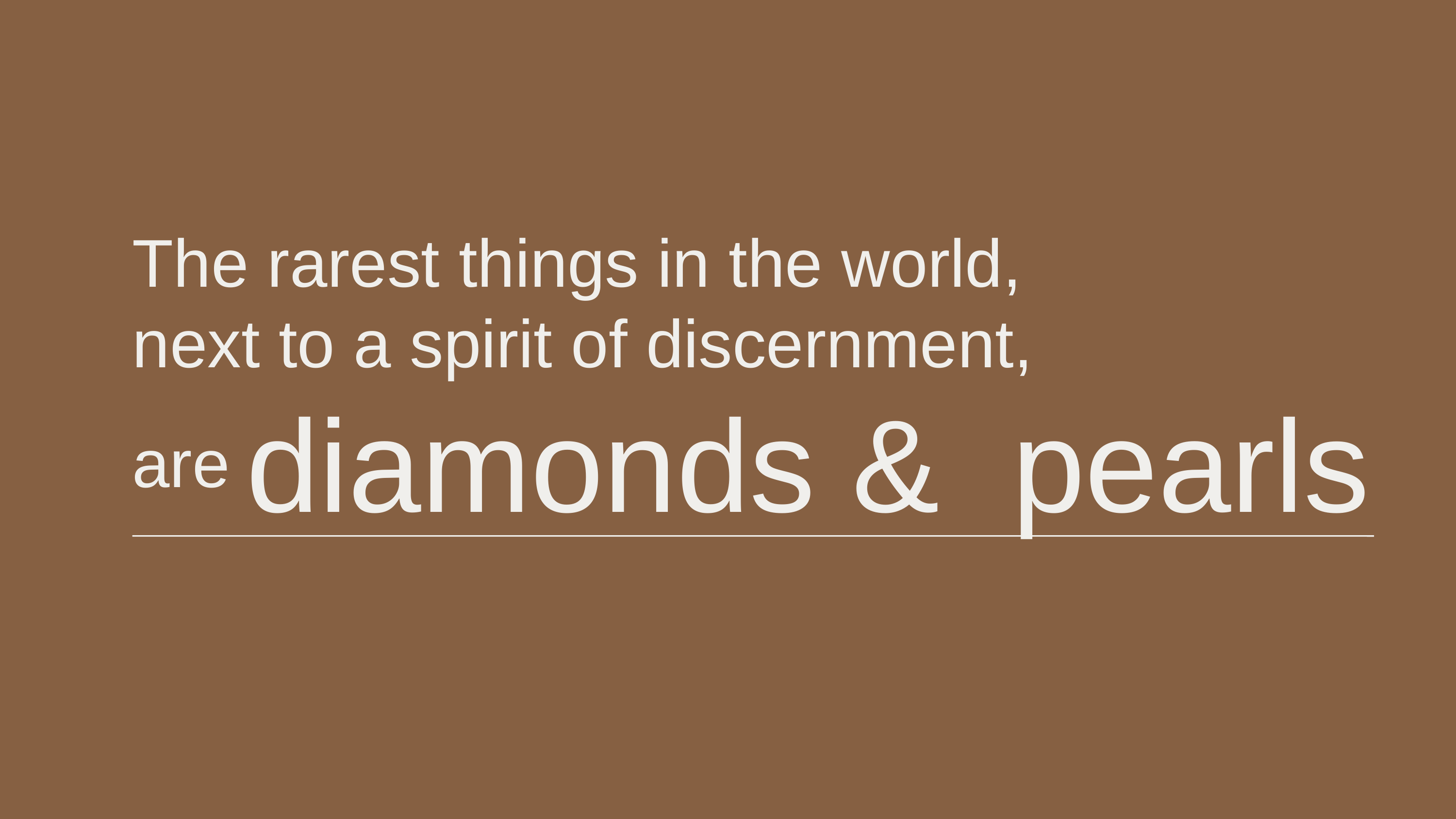

The rarest things in the world,
next to a spirit of discernment,
diamonds &  pearls
are